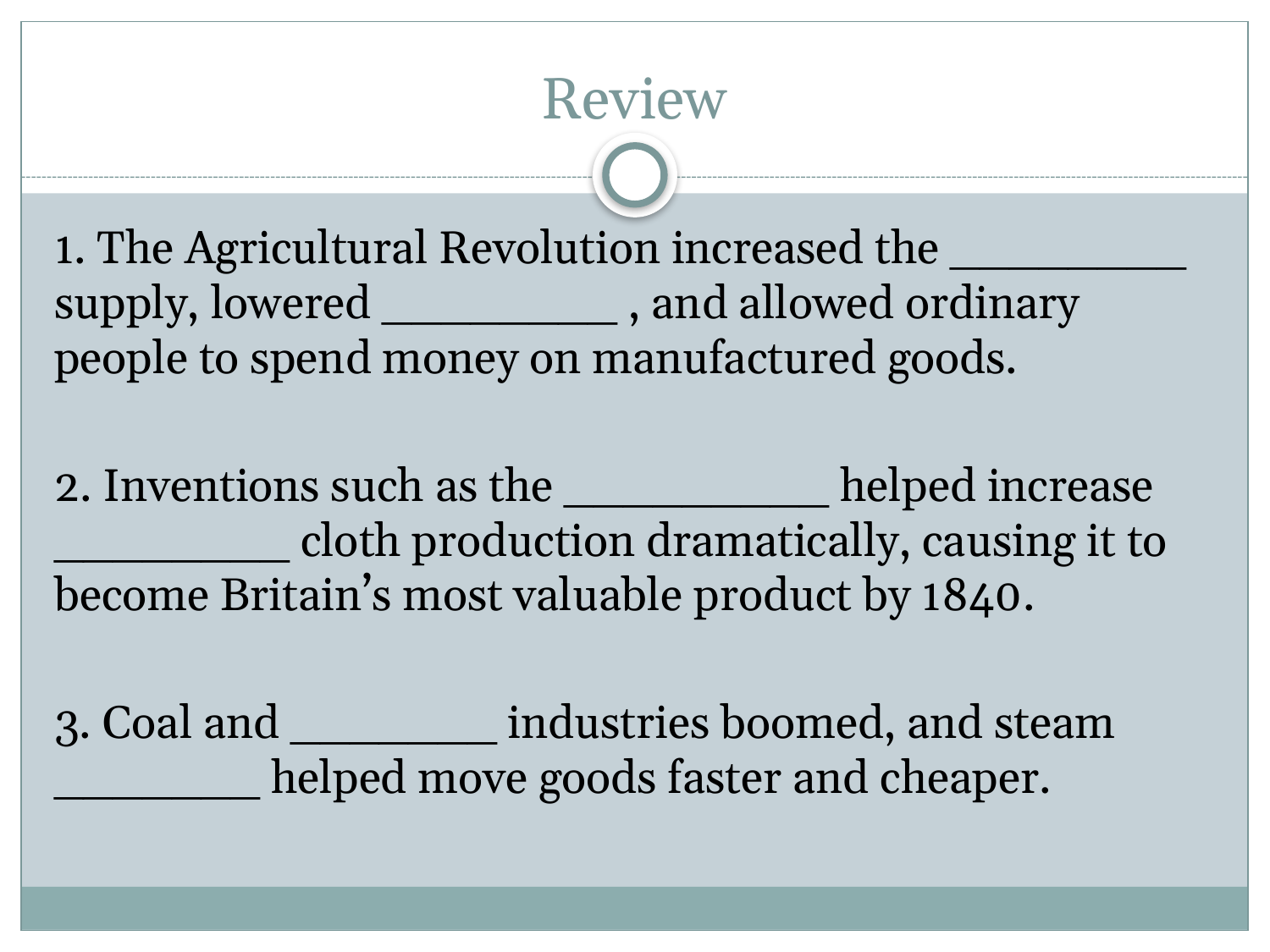

# Review
1. The Agricultural Revolution increased the ________ supply, lowered ________ , and allowed ordinary people to spend money on manufactured goods.

2. Inventions such as the _________ helped increase ________ cloth production dramatically, causing it to become Britain’s most valuable product by 1840.

3. Coal and _______ industries boomed, and steam _______ helped move goods faster and cheaper.